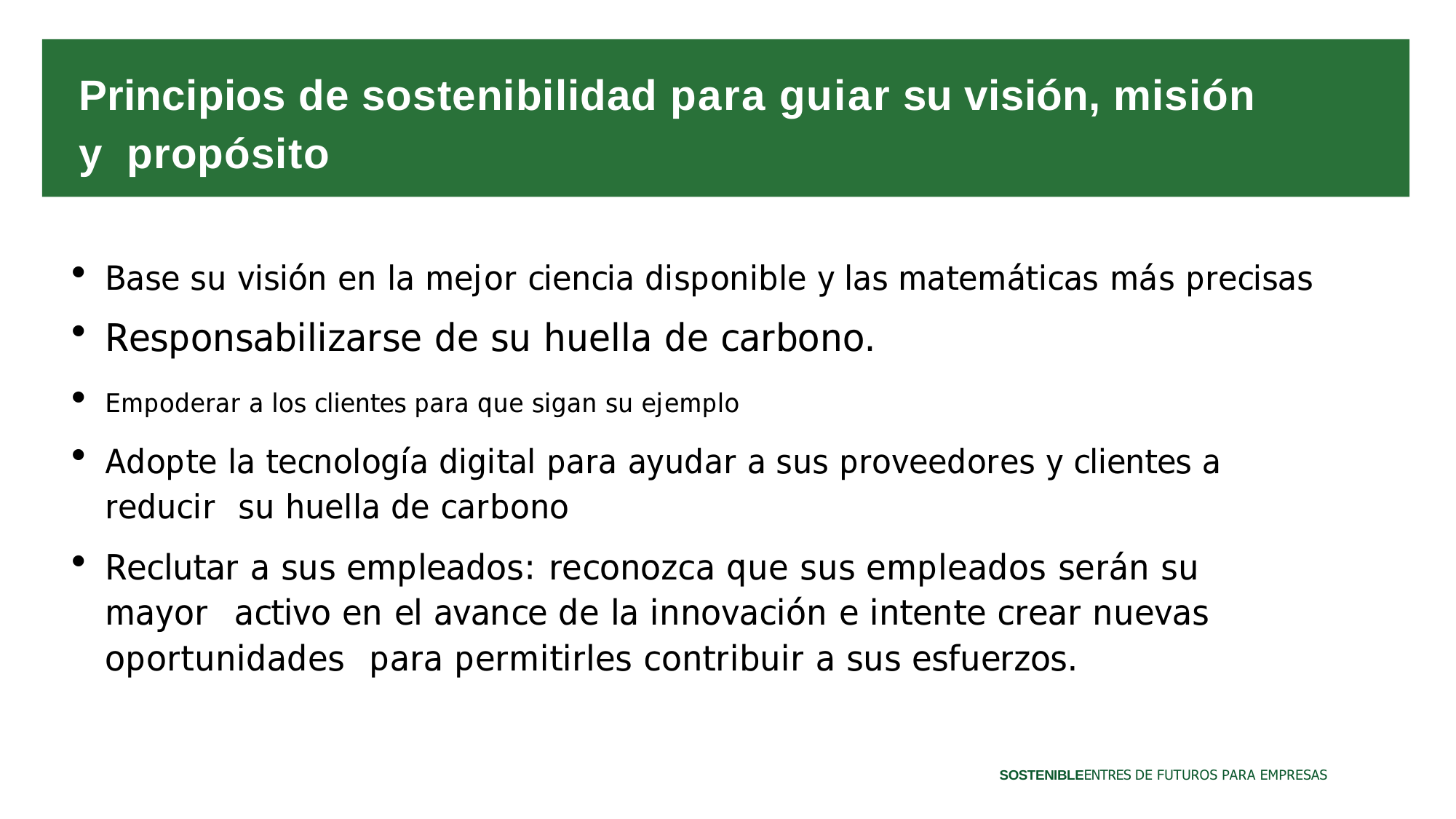

# Principios de sostenibilidad para guiar su visión, misión y  propósito
Base su visión en la mejor ciencia disponible y las matemáticas más precisas
Responsabilizarse de su huella de carbono.
Empoderar a los clientes para que sigan su ejemplo
Adopte la tecnología digital para ayudar a sus proveedores y clientes a reducir  su huella de carbono
Reclutar a sus empleados: reconozca que sus empleados serán su mayor  activo en el avance de la innovación e intente crear nuevas oportunidades  para permitirles contribuir a sus esfuerzos.
SOSTENIBLEENTRES DE FUTUROS PARA EMPRESAS